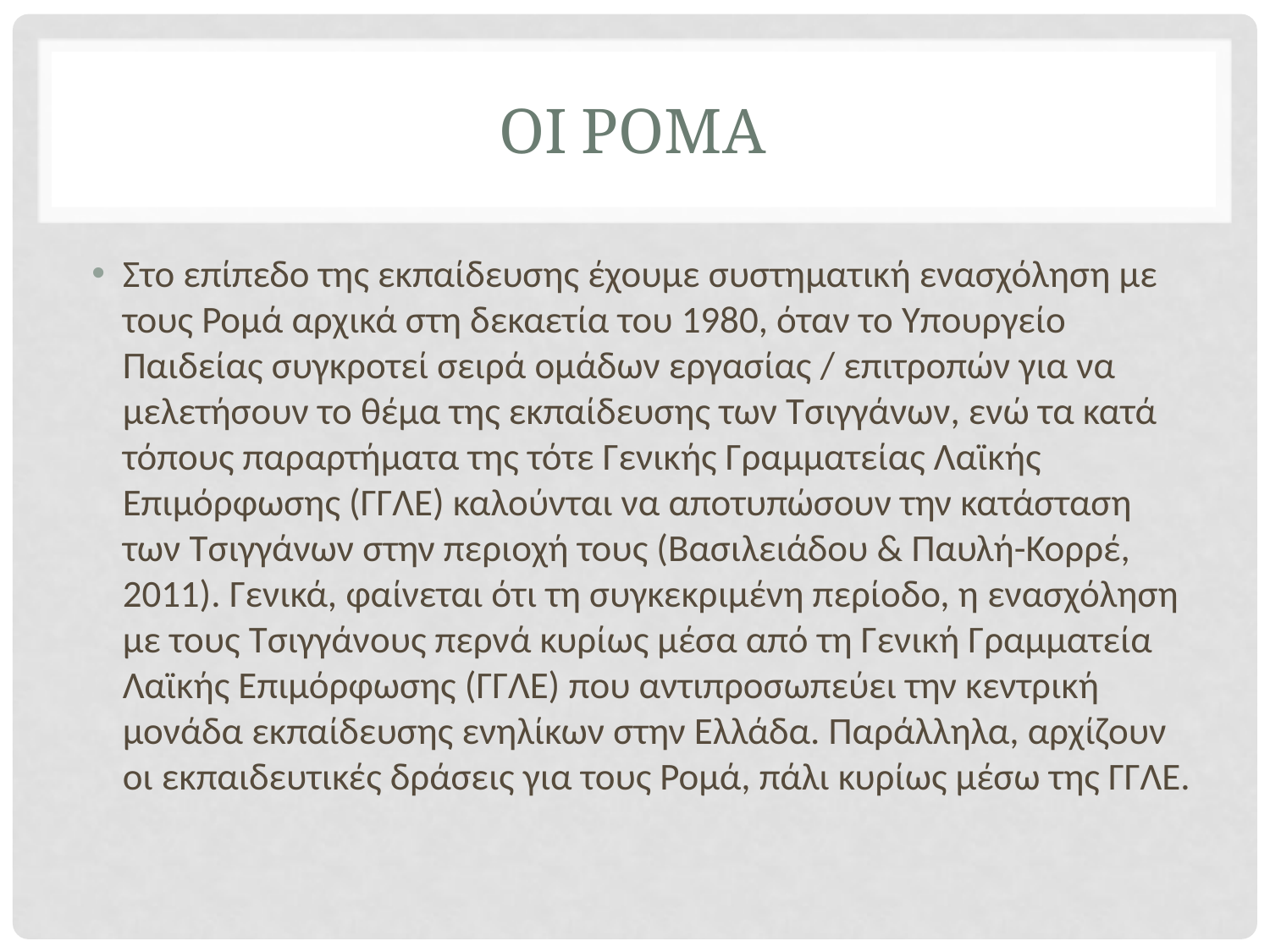

# ΟΙ ΡΟΜΑ
Στο επίπεδο της εκπαίδευσης έχουμε συστηματική ενασχόληση με τους Ρομά αρχικά στη δεκαετία του 1980, όταν το Υπουργείο Παιδείας συγκροτεί σειρά ομάδων εργασίας / επιτροπών για να μελετήσουν το θέμα της εκπαίδευσης των Τσιγγάνων, ενώ τα κατά τόπους παραρτήματα της τότε Γενικής Γραμματείας Λαϊκής Επιμόρφωσης (ΓΓΛΕ) καλούνται να αποτυπώσουν την κατάσταση των Τσιγγάνων στην περιοχή τους (Βασιλειάδου & Παυλή-Κορρέ, 2011). Γενικά, φαίνεται ότι τη συγκεκριμένη περίοδο, η ενασχόληση με τους Τσιγγάνους περνά κυρίως μέσα από τη Γενική Γραμματεία Λαϊκής Επιμόρφωσης (ΓΓΛΕ) που αντιπροσωπεύει την κεντρική μονάδα εκπαίδευσης ενηλίκων στην Ελλάδα. Παράλληλα, αρχίζουν οι εκπαιδευτικές δράσεις για τους Ρομά, πάλι κυρίως μέσω της ΓΓΛΕ.